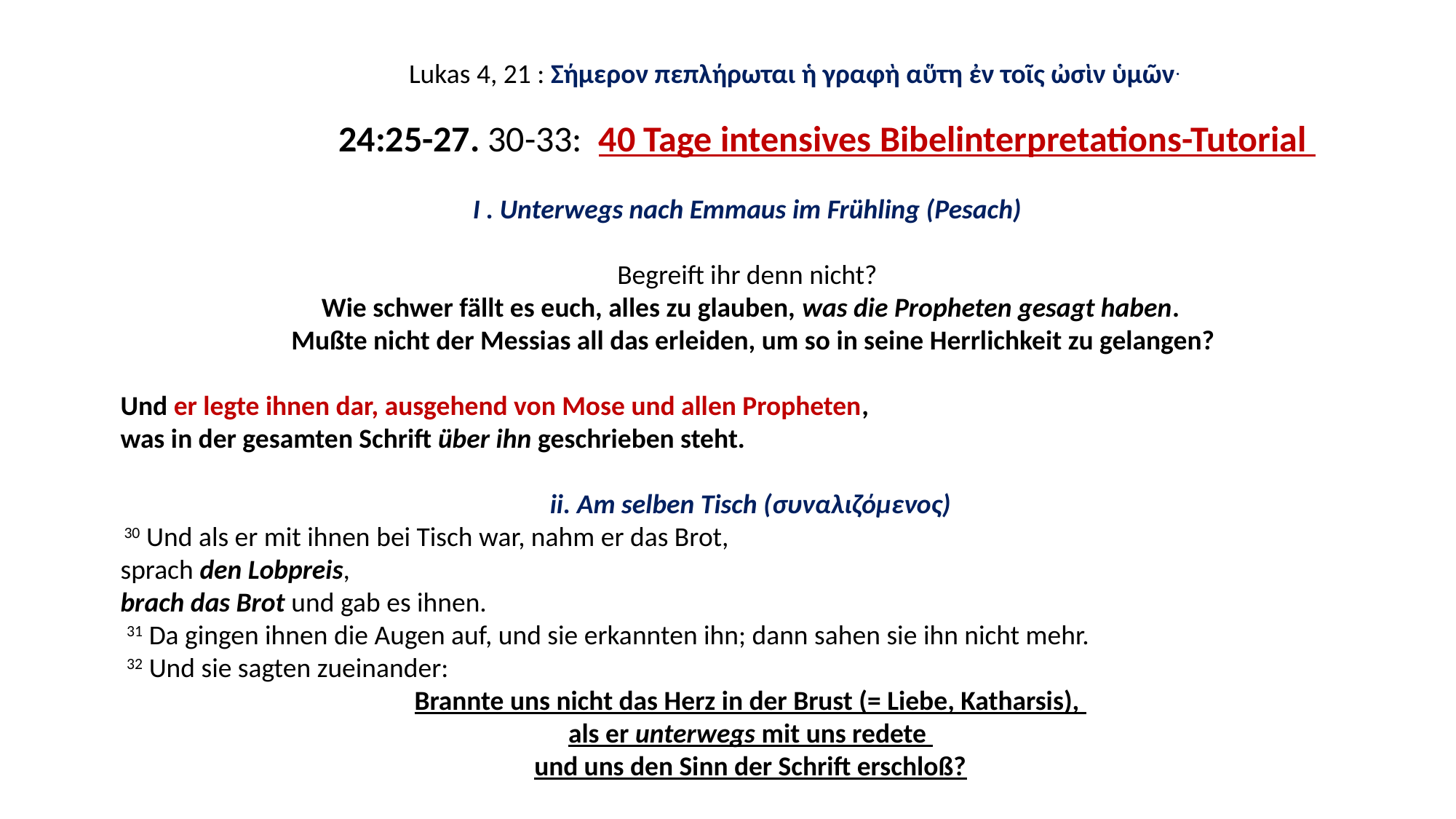

Lukas 4, 21 : σήμερον πεπλήρωται ἡ γραφὴ αὕτη ἐν τοῖς ὠσὶν ὑμῶν.
		24:25-27. 30-33:  40 Tage intensives Bibelinterpretations-Tutorial

I . Unterwegs nach Emmaus im Frühling (Pesach)

Begreift ihr denn nicht?
Wie schwer fällt es euch, alles zu glauben, was die Propheten gesagt haben.
 Mußte nicht der Messias all das erleiden, um so in seine Herrlichkeit zu gelangen?

Und er legte ihnen dar, ausgehend von Mose und allen Propheten,
was in der gesamten Schrift über ihn geschrieben steht.

ii. Am selben Tisch (συναλιζόμενος)
 30 Und als er mit ihnen bei Tisch war, nahm er das Brot,
sprach den Lobpreis,
brach das Brot und gab es ihnen.
 31 Da gingen ihnen die Augen auf, und sie erkannten ihn; dann sahen sie ihn nicht mehr.
 32 Und sie sagten zueinander:
Brannte uns nicht das Herz in der Brust (= Liebe, Katharsis),
als er unterwegs mit uns redete
und uns den Sinn der Schrift erschloß?

.

*